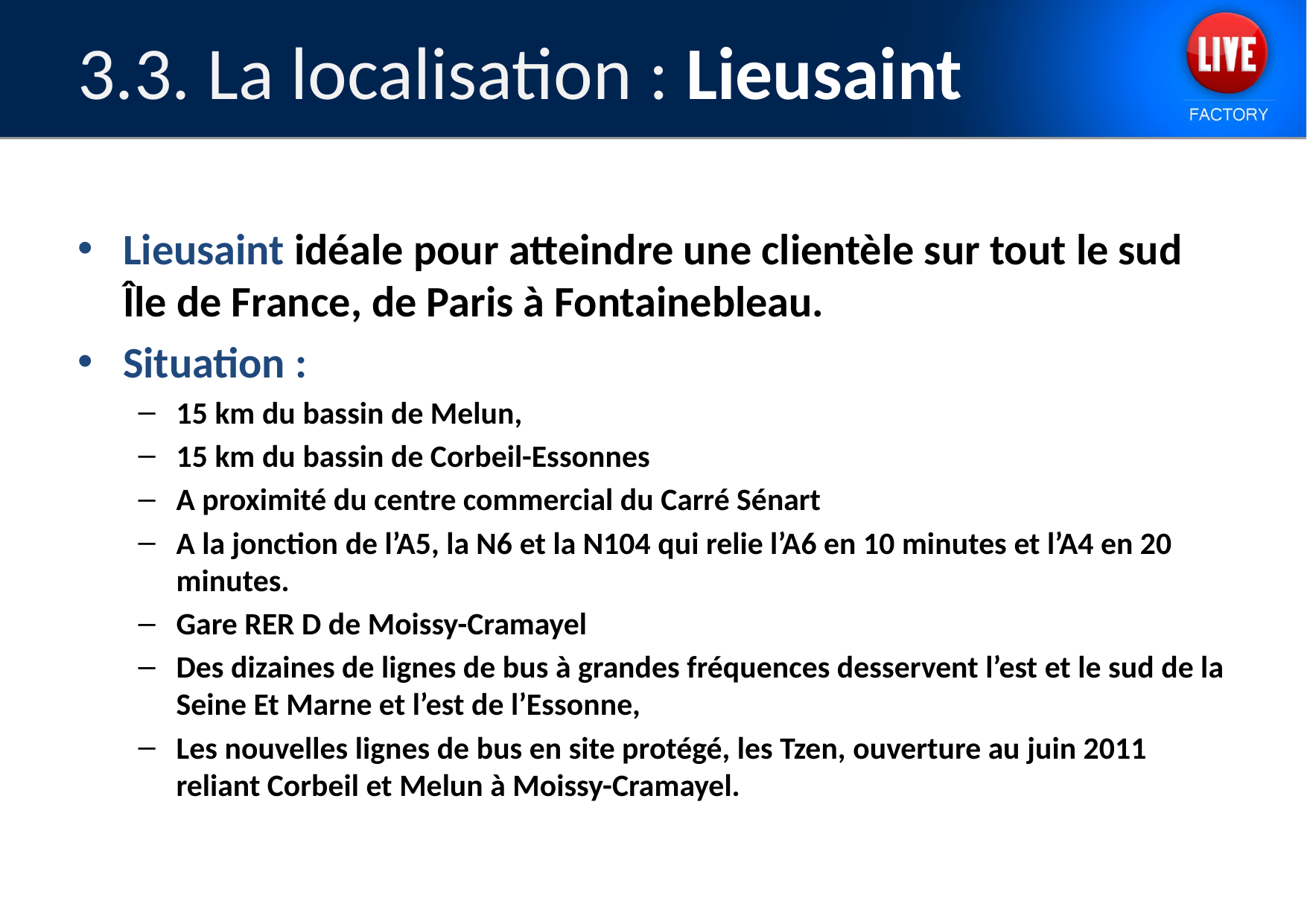

# 3.3. La localisation : Lieusaint
Lieusaint idéale pour atteindre une clientèle sur tout le sud Île de France, de Paris à Fontainebleau.
Situation :
15 km du bassin de Melun,
15 km du bassin de Corbeil-Essonnes
A proximité du centre commercial du Carré Sénart
A la jonction de l’A5, la N6 et la N104 qui relie l’A6 en 10 minutes et l’A4 en 20 minutes.
Gare RER D de Moissy-Cramayel
Des dizaines de lignes de bus à grandes fréquences desservent l’est et le sud de la Seine Et Marne et l’est de l’Essonne,
Les nouvelles lignes de bus en site protégé, les Tzen, ouverture au juin 2011 reliant Corbeil et Melun à Moissy-Cramayel.